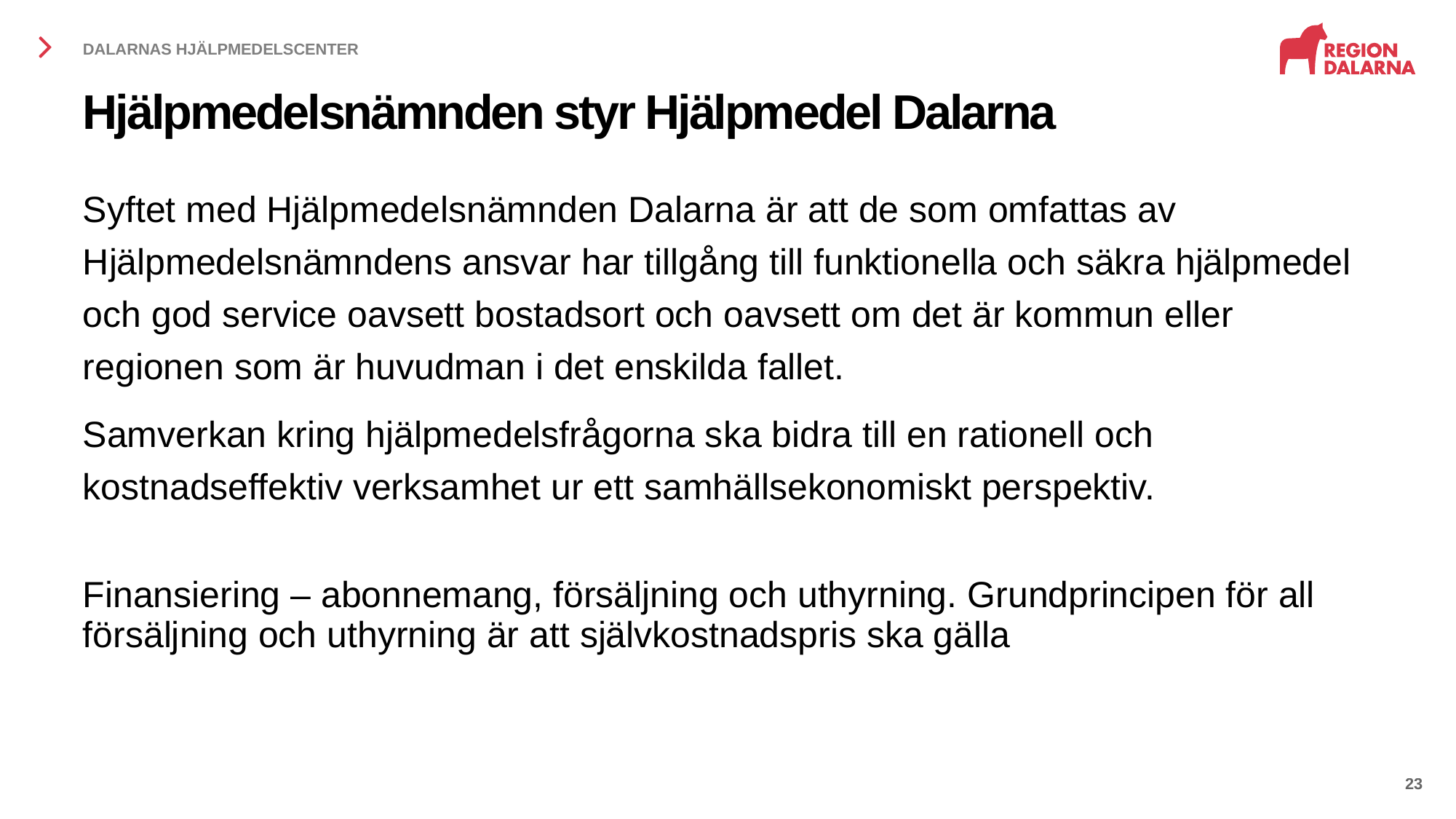

DALARNAS HJÄLPMEDELSCENTER
# Hjälpmedelsnämnden styr Hjälpmedel Dalarna
Syftet med Hjälpmedelsnämnden Dalarna är att de som omfattas av Hjälpmedelsnämndens ansvar har tillgång till funktionella och säkra hjälpmedel och god service oavsett bostadsort och oavsett om det är kommun eller regionen som är huvudman i det enskilda fallet.
Samverkan kring hjälpmedelsfrågorna ska bidra till en rationell och kostnadseffektiv verksamhet ur ett samhällsekonomiskt perspektiv.

Finansiering – abonnemang, försäljning och uthyrning. Grundprincipen för all försäljning och uthyrning är att självkostnadspris ska gälla